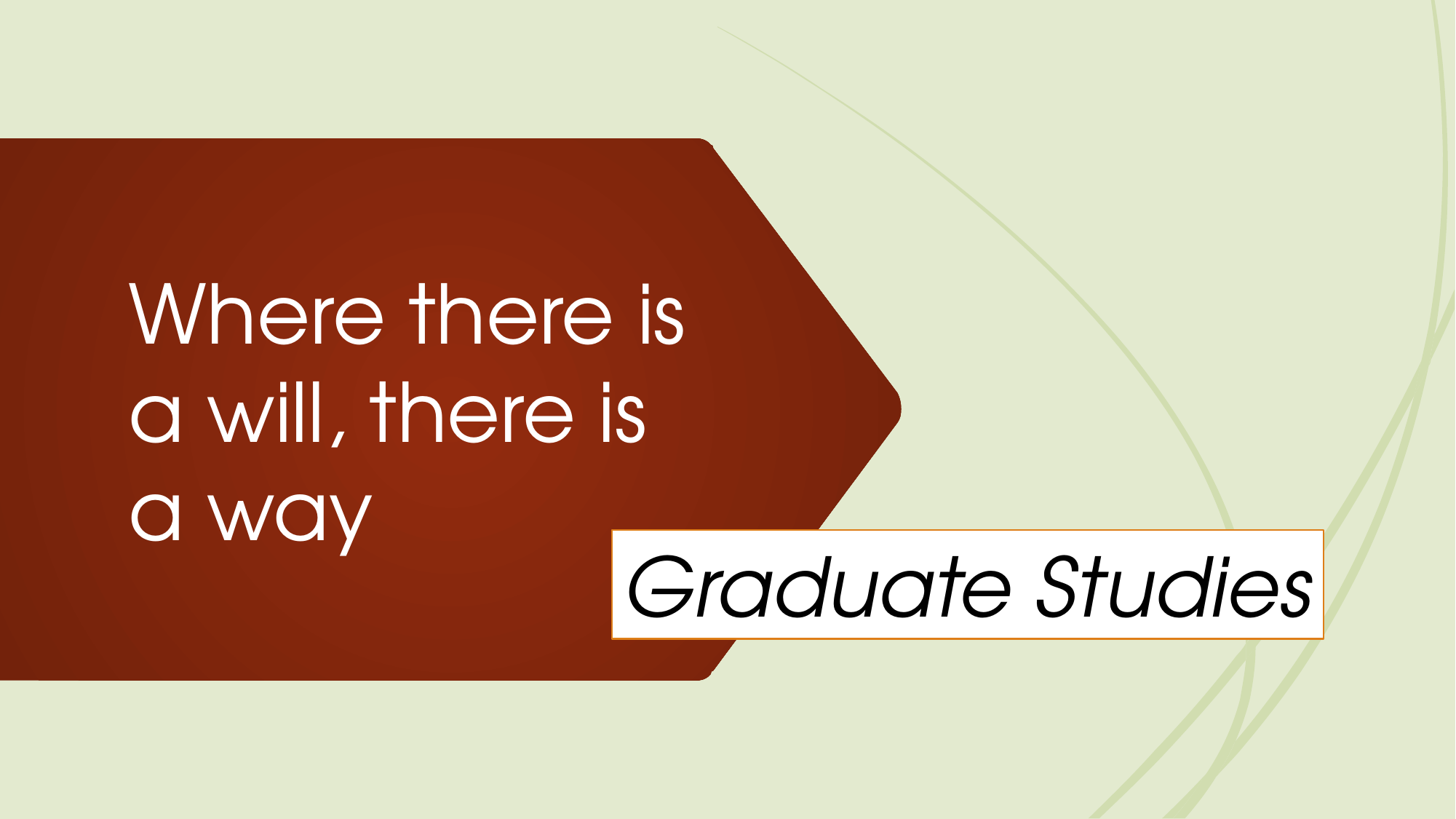

# Where there is a will, there is a way

Graduate Studies